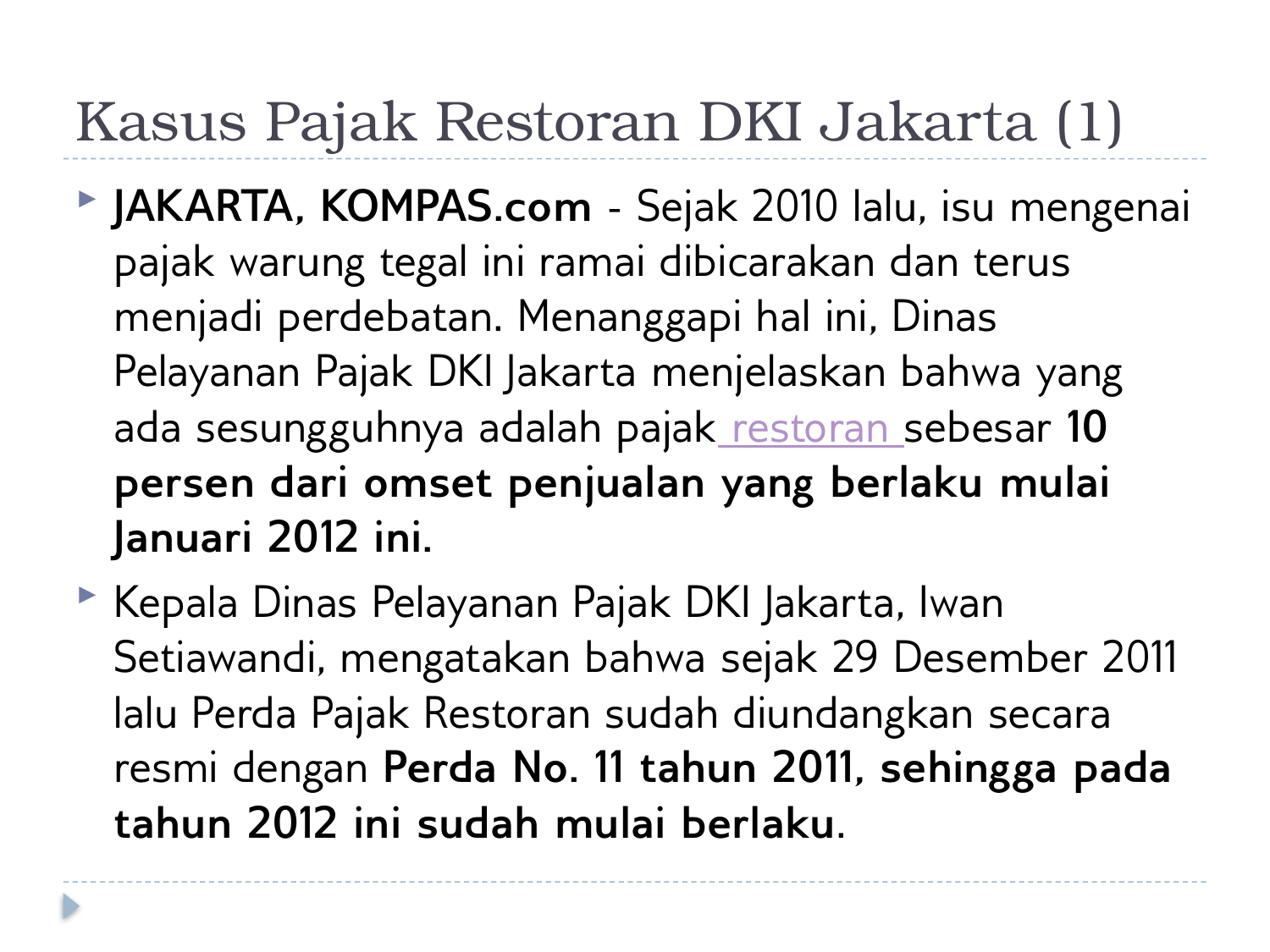

# Kasus Pajak Restoran DKI Jakarta (1)
JAKARTA, KOMPAS.com - Sejak 2010 lalu, isu mengenai pajak warung tegal ini ramai dibicarakan dan terus menjadi perdebatan. Menanggapi hal ini, Dinas Pelayanan Pajak DKI Jakarta menjelaskan bahwa yang ada sesungguhnya adalah pajak restoran sebesar 10 persen dari omset penjualan yang berlaku mulai Januari 2012 ini.
Kepala Dinas Pelayanan Pajak DKI Jakarta, Iwan Setiawandi, mengatakan bahwa sejak 29 Desember 2011 lalu Perda Pajak Restoran sudah diundangkan secara resmi dengan Perda No. 11 tahun 2011, sehingga pada tahun 2012 ini sudah mulai berlaku.